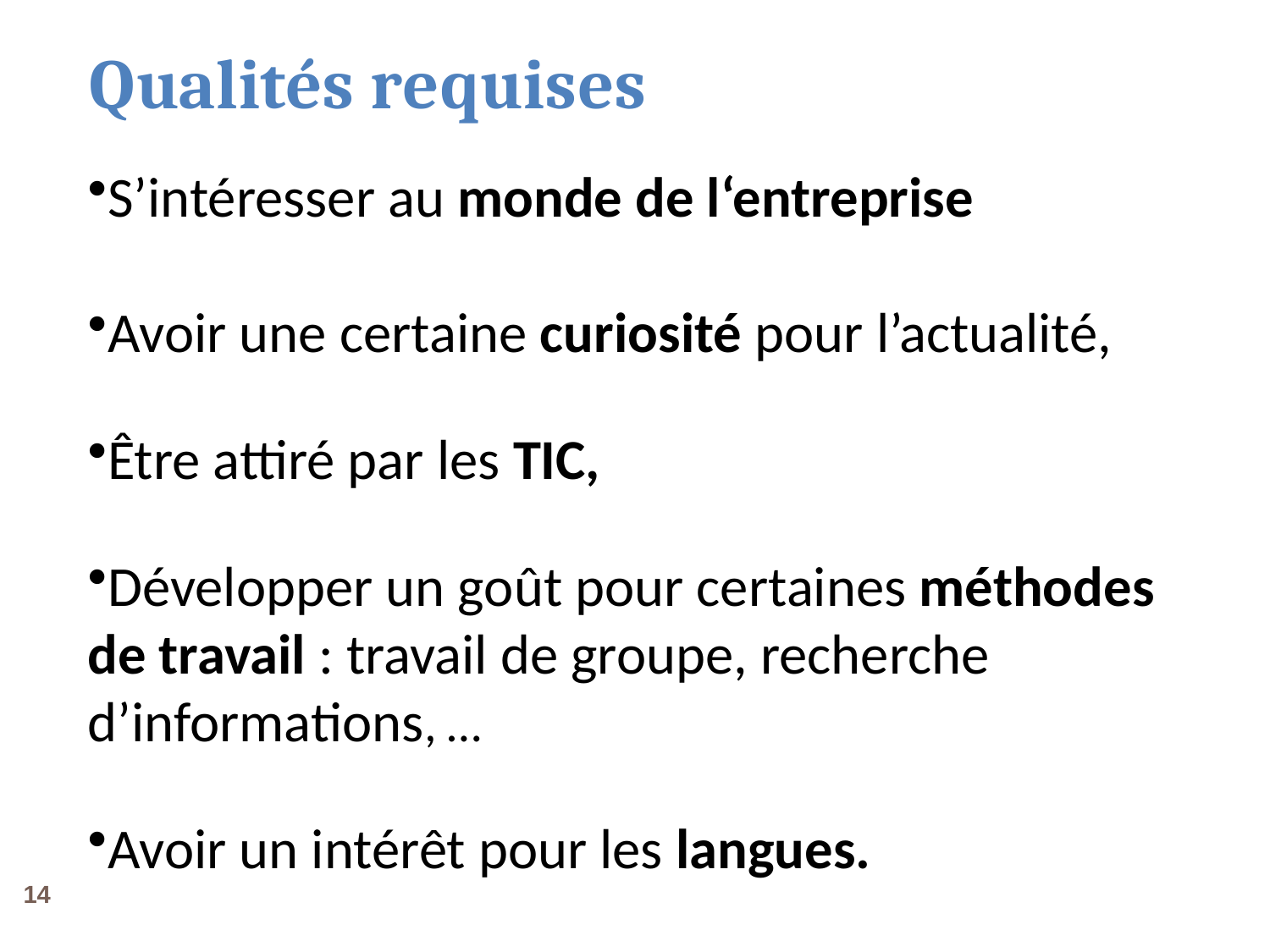

Qualités requises

S’intéresser au monde de l‘entreprise

Avoir une certaine curiosité pour l’actualité,

Être attiré par les TIC,

Développer un goût pour certaines méthodes de travail : travail de groupe, recherche d’informations, …

Avoir un intérêt pour les langues.
14